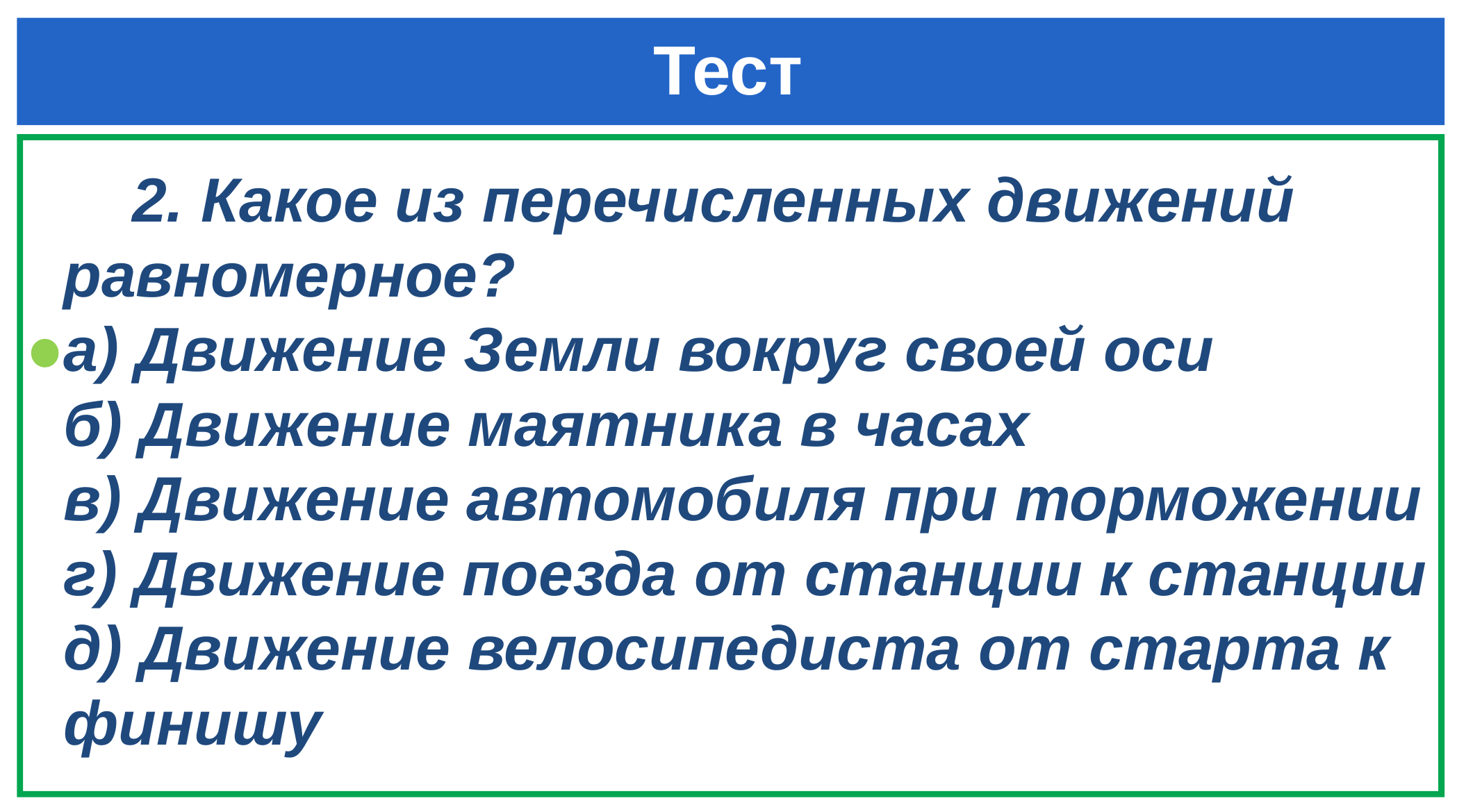

# Тест
    2. Какое из перечисленных движений равномерное?
а) Движение Земли вокруг своей оси
б) Движение маятника в часах
в) Движение автомобиля при торможении
г) Движение поезда от станции к станции
д) Движение велосипедиста от старта к финишу